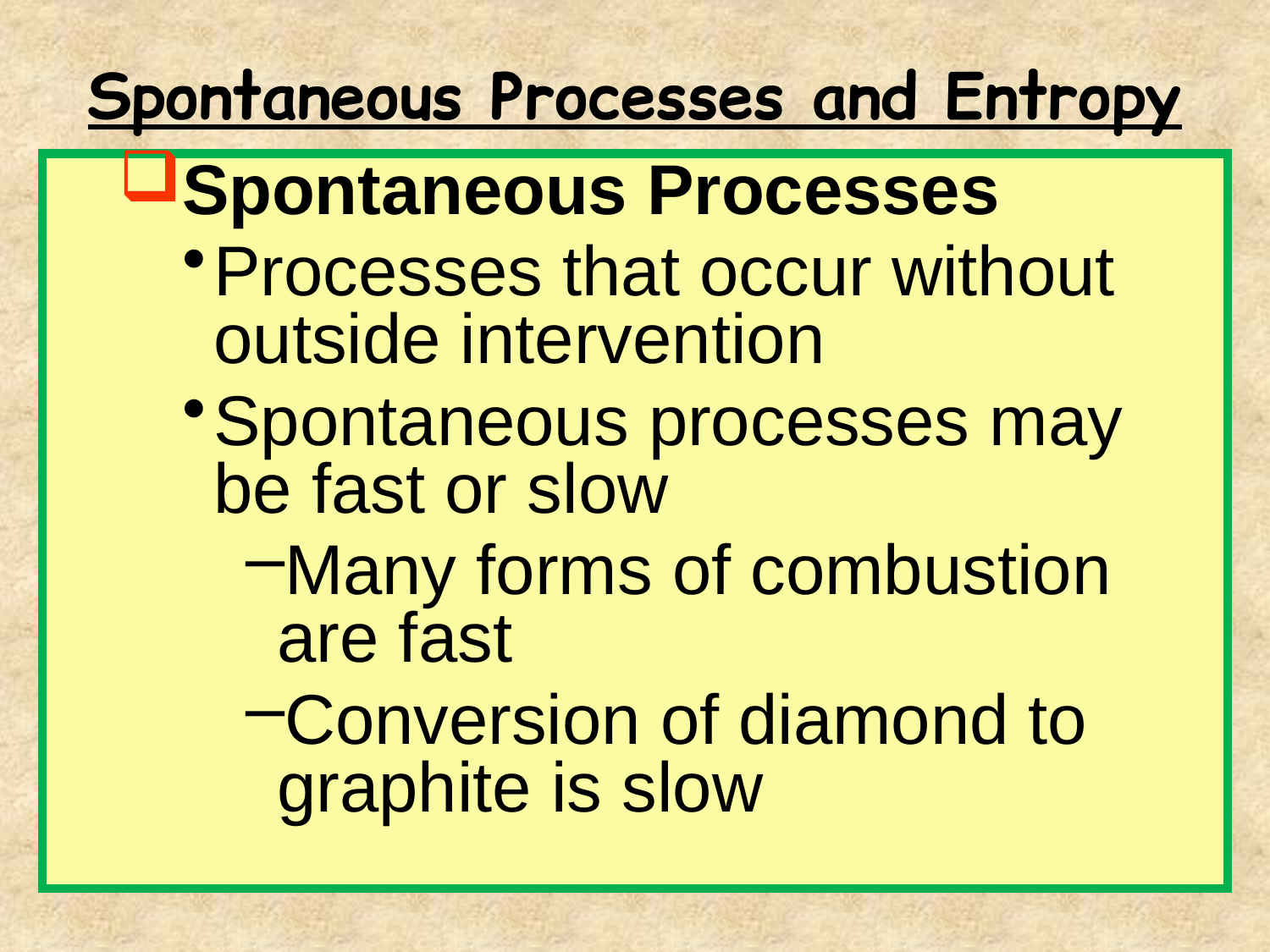

# Spontaneous Processes and Entropy
Spontaneous Processes
Processes that occur without outside intervention
Spontaneous processes may be fast or slow
Many forms of combustion are fast
Conversion of diamond to graphite is slow